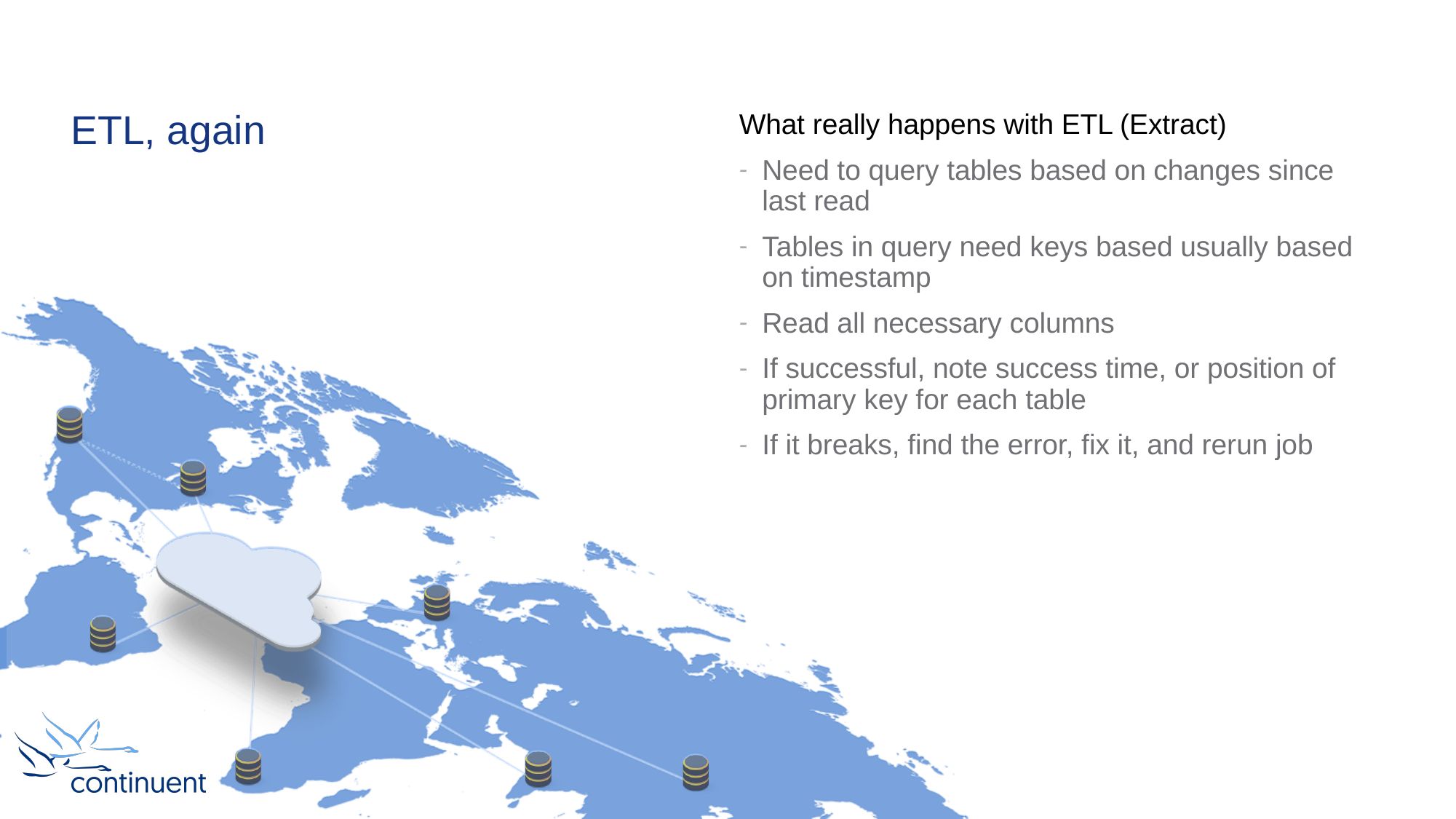

# ETL, again
What really happens with ETL (Extract)
Need to query tables based on changes since last read
Tables in query need keys based usually based on timestamp
Read all necessary columns
If successful, note success time, or position of primary key for each table
If it breaks, find the error, fix it, and rerun job